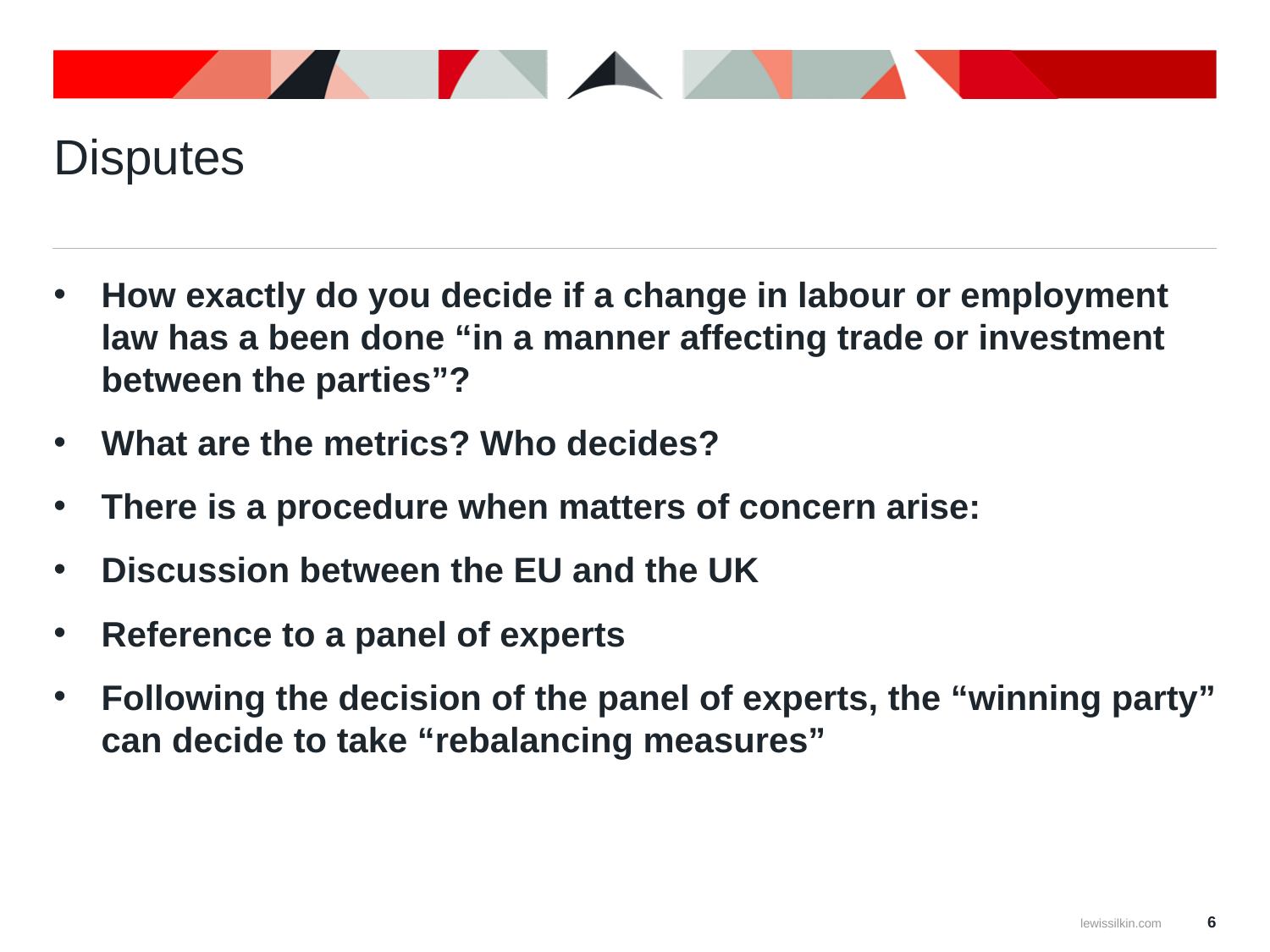

# Disputes
How exactly do you decide if a change in labour or employment law has a been done “in a manner affecting trade or investment between the parties”?
What are the metrics? Who decides?
There is a procedure when matters of concern arise:
Discussion between the EU and the UK
Reference to a panel of experts
Following the decision of the panel of experts, the “winning party” can decide to take “rebalancing measures”